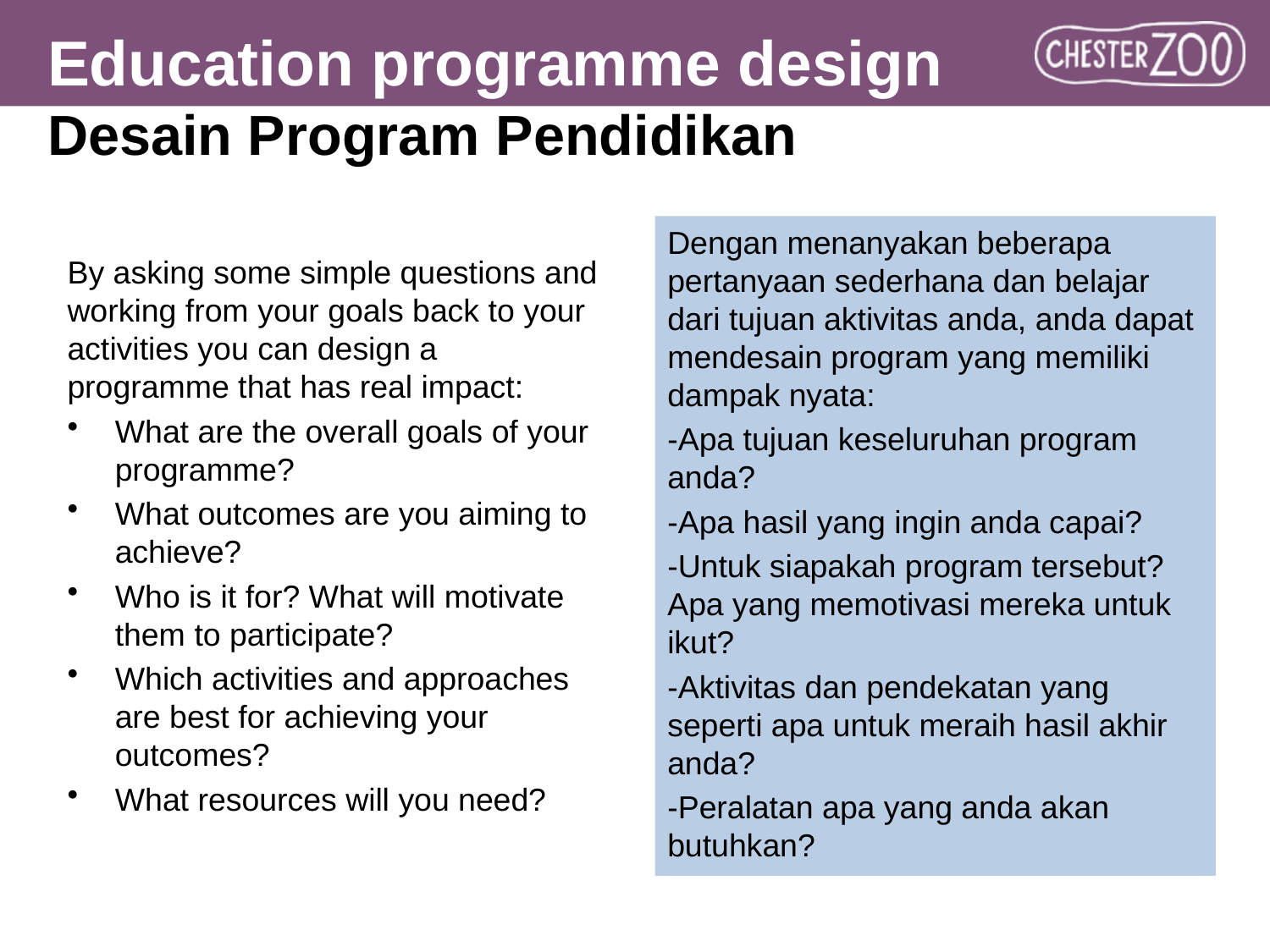

Education programme design
Desain Program Pendidikan
Dengan menanyakan beberapa pertanyaan sederhana dan belajar dari tujuan aktivitas anda, anda dapat mendesain program yang memiliki dampak nyata:
-Apa tujuan keseluruhan program anda?
-Apa hasil yang ingin anda capai?
-Untuk siapakah program tersebut? Apa yang memotivasi mereka untuk ikut?
-Aktivitas dan pendekatan yang seperti apa untuk meraih hasil akhir anda?
-Peralatan apa yang anda akan butuhkan?

By asking some simple questions and working from your goals back to your activities you can design a programme that has real impact:
What are the overall goals of your programme?
What outcomes are you aiming to achieve?
Who is it for? What will motivate them to participate?
Which activities and approaches are best for achieving your outcomes?
What resources will you need?